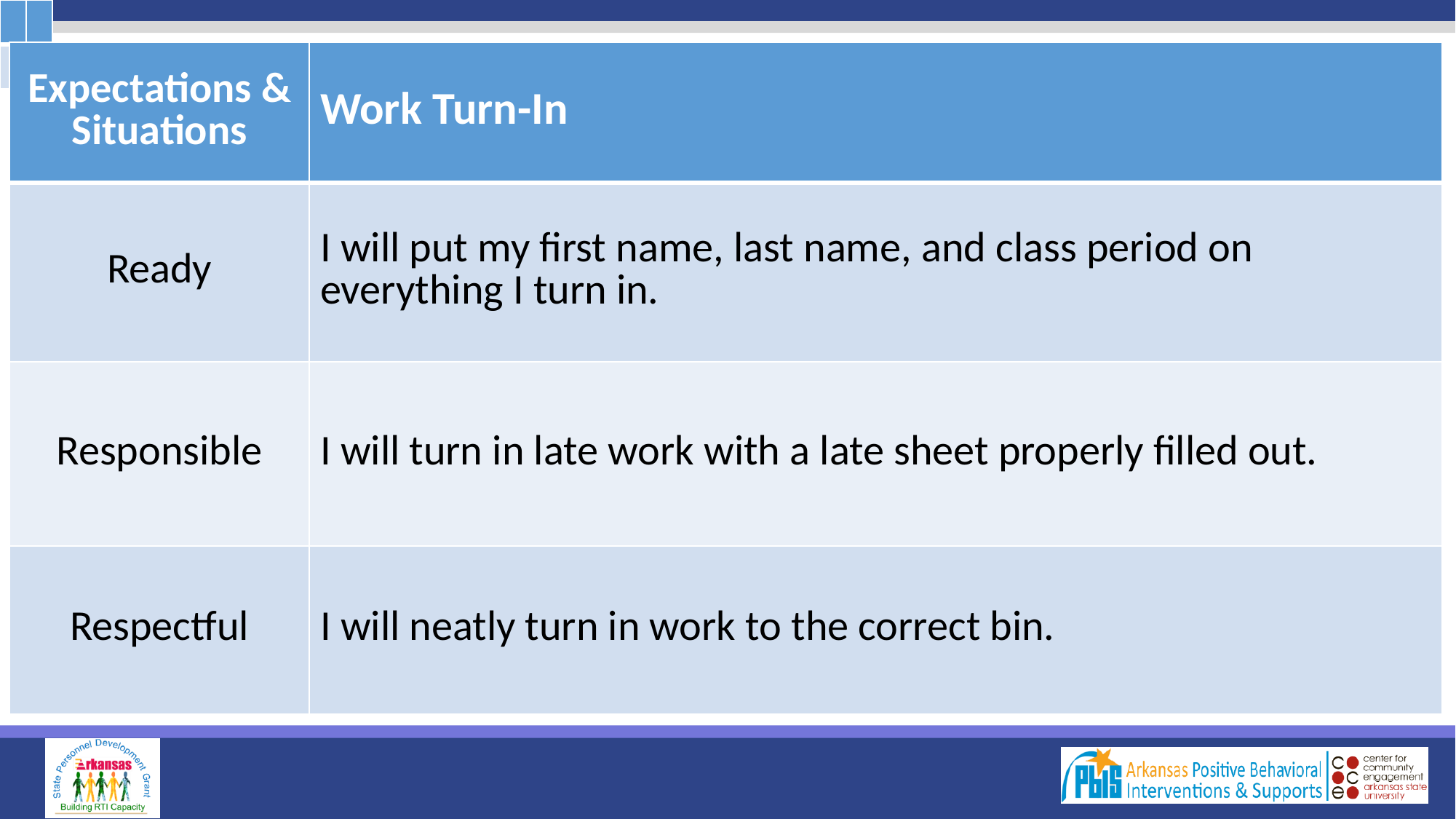

#
|  |  |
| --- | --- |
|  |  |
| Expectations & Situations | Work Turn-In |
| --- | --- |
| Ready | I will put my first name, last name, and class period on everything I turn in. |
| Responsible | I will turn in late work with a late sheet properly filled out. |
| Respectful | I will neatly turn in work to the correct bin. |